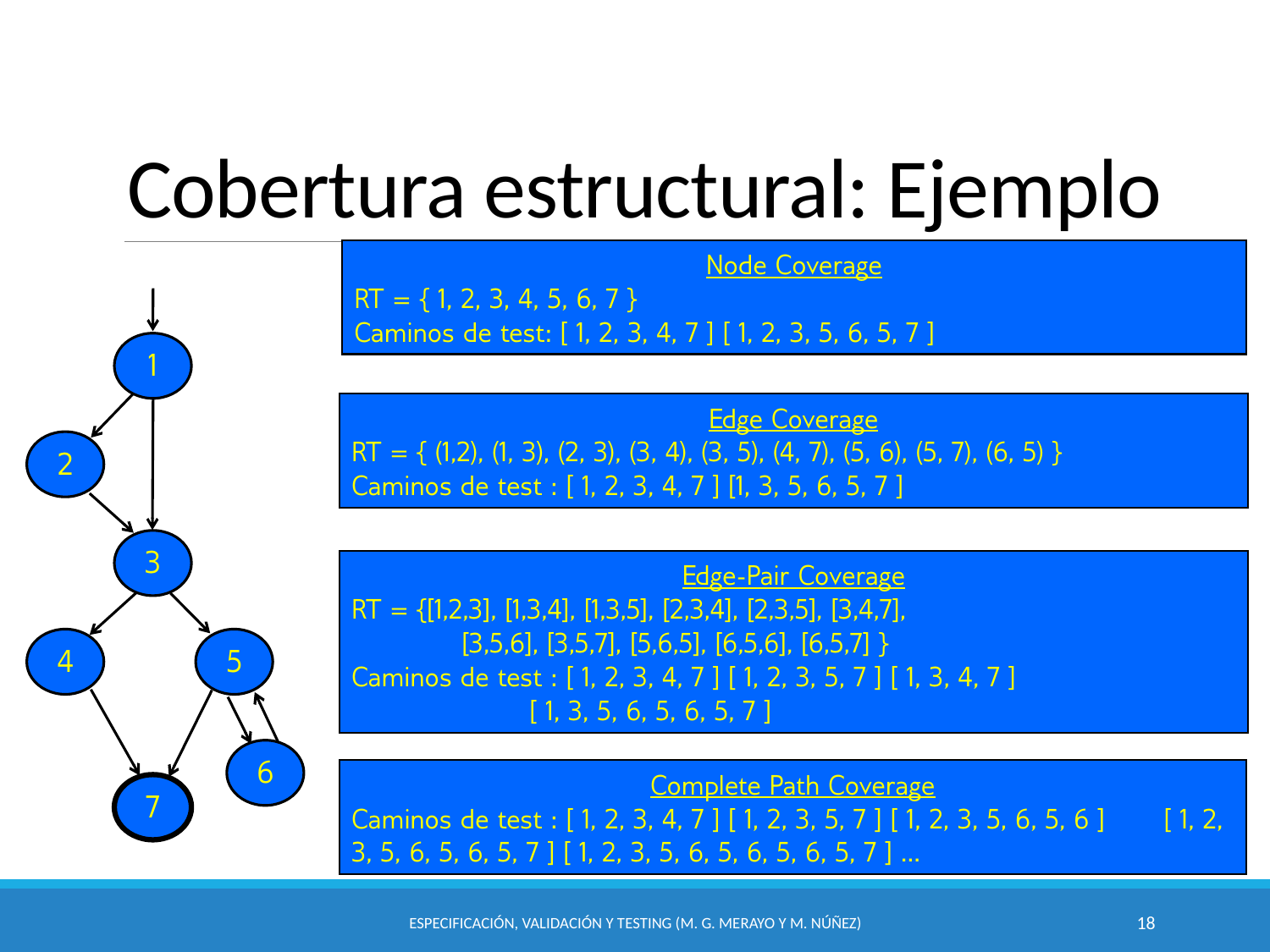

# Cobertura estructural: Ejemplo
Node Coverage
RT = { 1, 2, 3, 4, 5, 6, 7 }
Caminos de test: [ 1, 2, 3, 4, 7 ] [ 1, 2, 3, 5, 6, 5, 7 ]

1
Edge Coverage
RT = { (1,2), (1, 3), (2, 3), (3, 4), (3, 5), (4, 7), (5, 6), (5, 7), (6, 5) }
Caminos de test : [ 1, 2, 3, 4, 7 ] [1, 3, 5, 6, 5, 7 ]

2

3
Edge-Pair Coverage
RT = {[1,2,3], [1,3,4], [1,3,5], [2,3,4], [2,3,5], [3,4,7],
             [3,5,6], [3,5,7], [5,6,5], [6,5,6], [6,5,7] }
Caminos de test : [ 1, 2, 3, 4, 7 ] [ 1, 2, 3, 5, 7 ] [ 1, 3, 4, 7 ]
                     [ 1, 3, 5, 6, 5, 6, 5, 7 ]

4

5

6
Complete Path Coverage
Caminos de test : [ 1, 2, 3, 4, 7 ] [ 1, 2, 3, 5, 7 ] [ 1, 2, 3, 5, 6, 5, 6 ]       [ 1, 2, 3, 5, 6, 5, 6, 5, 7 ] [ 1, 2, 3, 5, 6, 5, 6, 5, 6, 5, 7 ] …

7
Especificación, Validación y Testing (M. G. Merayo y M. Núñez)
18